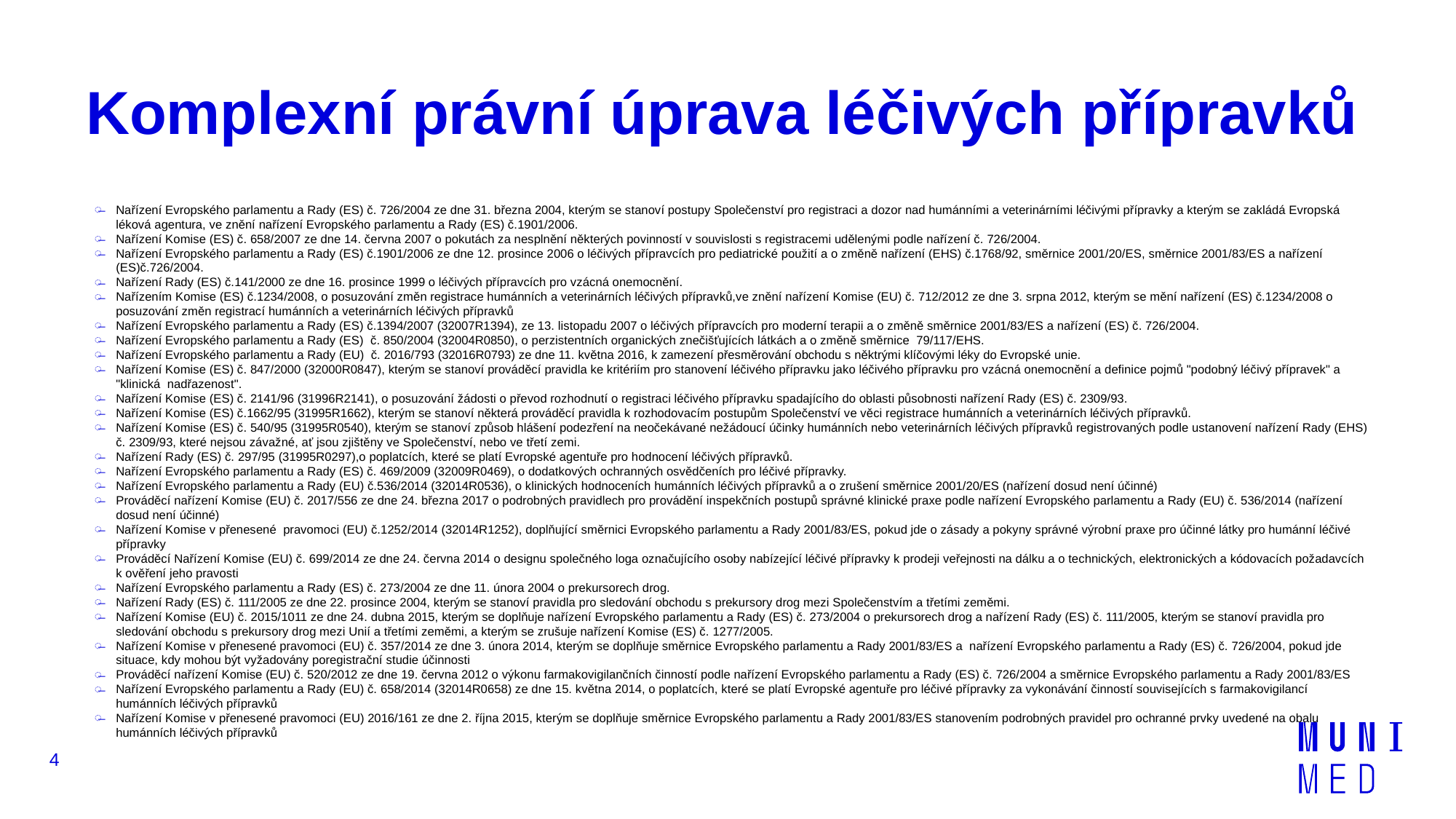

# Komplexní právní úprava léčivých přípravků
Nařízení Evropského parlamentu a Rady (ES) č. 726/2004 ze dne 31. března 2004, kterým se stanoví postupy Společenství pro registraci a dozor nad humánními a veterinárními léčivými přípravky a kterým se zakládá Evropská léková agentura, ve znění nařízení Evropského parlamentu a Rady (ES) č.1901/2006.
Nařízení Komise (ES) č. 658/2007 ze dne 14. června 2007 o pokutách za nesplnění některých povinností v souvislosti s registracemi udělenými podle nařízení č. 726/2004.
Nařízení Evropského parlamentu a Rady (ES) č.1901/2006 ze dne 12. prosince 2006 o léčivých přípravcích pro pediatrické použití a o změně nařízení (EHS) č.1768/92, směrnice 2001/20/ES, směrnice 2001/83/ES a nařízení (ES)č.726/2004.
Nařízení Rady (ES) č.141/2000 ze dne 16. prosince 1999 o léčivých přípravcích pro vzácná onemocnění.
Nařízením Komise (ES) č.1234/2008, o posuzování změn registrace humánních a veterinárních léčivých přípravků,ve znění nařízení Komise (EU) č. 712/2012 ze dne 3. srpna 2012, kterým se mění nařízení (ES) č.1234/2008 o posuzování změn registrací humánních a veterinárních léčivých přípravků
Nařízení Evropského parlamentu a Rady (ES) č.1394/2007 (32007R1394), ze 13. listopadu 2007 o léčivých přípravcích pro moderní terapii a o změně směrnice 2001/83/ES a nařízení (ES) č. 726/2004.
Nařízení Evropského parlamentu a Rady (ES)  č. 850/2004 (32004R0850), o perzistentních organických znečišťujících látkách a o změně směrnice  79/117/EHS.
Nařízení Evropského parlamentu a Rady (EU)  č. 2016/793 (32016R0793) ze dne 11. května 2016, k zamezení přesměrování obchodu s něktrými klíčovými léky do Evropské unie.
Nařízení Komise (ES) č. 847/2000 (32000R0847), kterým se stanoví prováděcí pravidla ke kritériím pro stanovení léčivého přípravku jako léčivého přípravku pro vzácná onemocnění a definice pojmů "podobný léčivý přípravek" a "klinická  nadřazenost".
Nařízení Komise (ES) č. 2141/96 (31996R2141), o posuzování žádosti o převod rozhodnutí o registraci léčivého přípravku spadajícího do oblasti působnosti nařízení Rady (ES) č. 2309/93.
Nařízení Komise (ES) č.1662/95 (31995R1662), kterým se stanoví některá prováděcí pravidla k rozhodovacím postupům Společenství ve věci registrace humánních a veterinárních léčivých přípravků.
Nařízení Komise (ES) č. 540/95 (31995R0540), kterým se stanoví způsob hlášení podezření na neočekávané nežádoucí účinky humánních nebo veterinárních léčivých přípravků registrovaných podle ustanovení nařízení Rady (EHS) č. 2309/93, které nejsou závažné, ať jsou zjištěny ve Společenství, nebo ve třetí zemi.
Nařízení Rady (ES) č. 297/95 (31995R0297),o poplatcích, které se platí Evropské agentuře pro hodnocení léčivých přípravků.
Nařízení Evropského parlamentu a Rady (ES) č. 469/2009 (32009R0469), o dodatkových ochranných osvědčeních pro léčivé přípravky.
Nařízení Evropského parlamentu a Rady (EU) č.536/2014 (32014R0536), o klinických hodnoceních humánních léčivých přípravků a o zrušení směrnice 2001/20/ES (nařízení dosud není účinné)
Prováděcí nařízení Komise (EU) č. 2017/556 ze dne 24. března 2017 o podrobných pravidlech pro provádění inspekčních postupů správné klinické praxe podle nařízení Evropského parlamentu a Rady (EU) č. 536/2014 (nařízení dosud není účinné)
Nařízení Komise v přenesené  pravomoci (EU) č.1252/2014 (32014R1252), doplňující směrnici Evropského parlamentu a Rady 2001/83/ES, pokud jde o zásady a pokyny správné výrobní praxe pro účinné látky pro humánní léčivé přípravky
Prováděcí Nařízení Komise (EU) č. 699/2014 ze dne 24. června 2014 o designu společného loga označujícího osoby nabízející léčivé přípravky k prodeji veřejnosti na dálku a o technických, elektronických a kódovacích požadavcích k ověření jeho pravosti
Nařízení Evropského parlamentu a Rady (ES) č. 273/2004 ze dne 11. února 2004 o prekursorech drog.
Nařízení Rady (ES) č. 111/2005 ze dne 22. prosince 2004, kterým se stanoví pravidla pro sledování obchodu s prekursory drog mezi Společenstvím a třetími zeměmi.
Nařízení Komise (EU) č. 2015/1011 ze dne 24. dubna 2015, kterým se doplňuje nařízení Evropského parlamentu a Rady (ES) č. 273/2004 o prekursorech drog a nařízení Rady (ES) č. 111/2005, kterým se stanoví pravidla pro sledování obchodu s prekursory drog mezi Unií a třetími zeměmi, a kterým se zrušuje nařízení Komise (ES) č. 1277/2005.
Nařízení Komise v přenesené pravomoci (EU) č. 357/2014 ze dne 3. února 2014, kterým se doplňuje směrnice Evropského parlamentu a Rady 2001/83/ES a  nařízení Evropského parlamentu a Rady (ES) č. 726/2004, pokud jde situace, kdy mohou být vyžadovány poregistrační studie účinnosti
Prováděcí nařízení Komise (EU) č. 520/2012 ze dne 19. června 2012 o výkonu farmakovigilančních činností podle nařízení Evropského parlamentu a Rady (ES) č. 726/2004 a směrnice Evropského parlamentu a Rady 2001/83/ES
Nařízení Evropského parlamentu a Rady (EU) č. 658/2014 (32014R0658) ze dne 15. května 2014, o poplatcích, které se platí Evropské agentuře pro léčivé přípravky za vykonávání činností souvisejících s farmakovigilancí humánních léčivých přípravků
Nařízení Komise v přenesené pravomoci (EU) 2016/161 ze dne 2. října 2015, kterým se doplňuje směrnice Evropského parlamentu a Rady 2001/83/ES stanovením podrobných pravidel pro ochranné prvky uvedené na obalu humánních léčivých přípravků
4